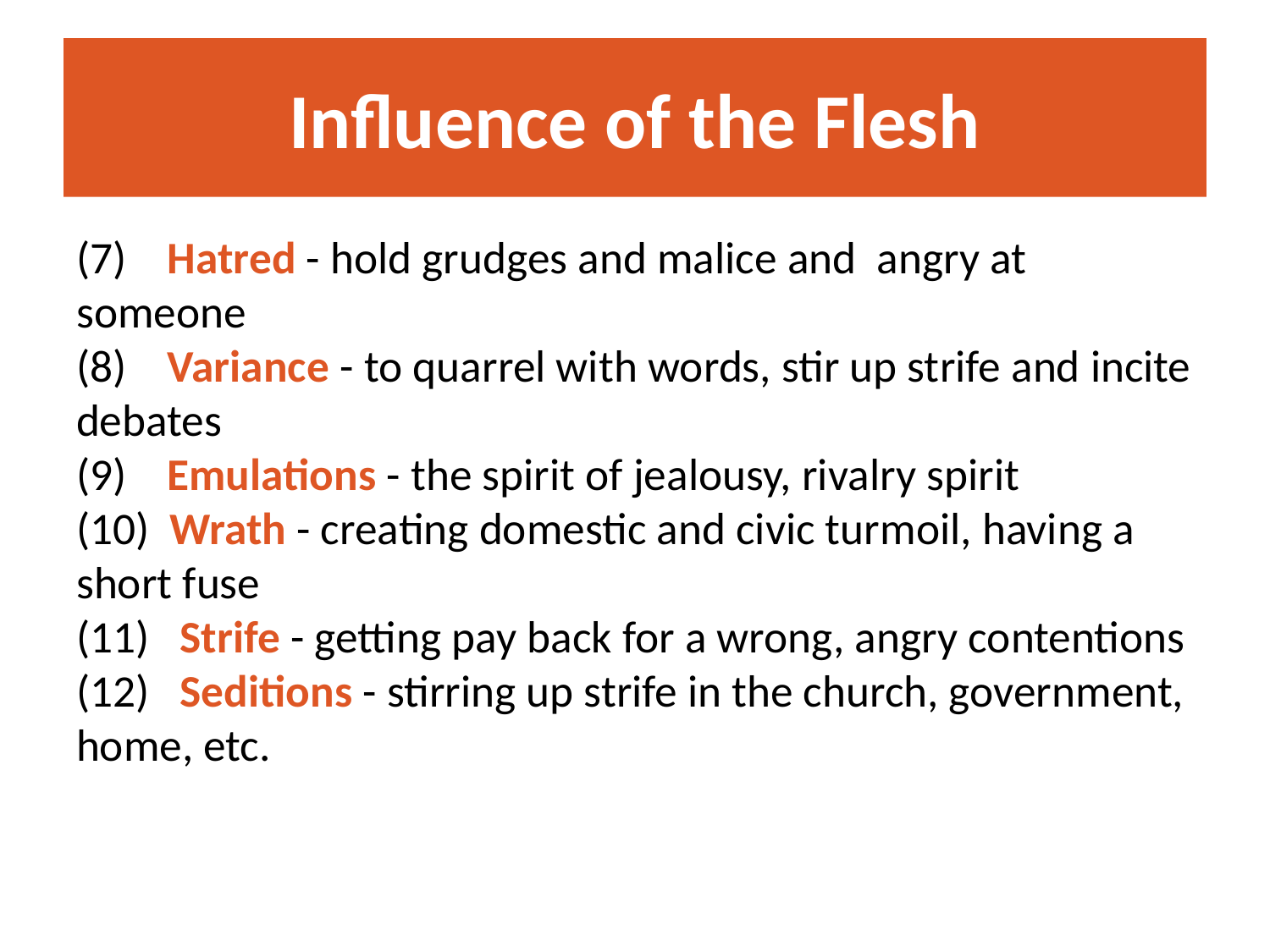

# Influence of the Flesh
(7)    Hatred - hold grudges and malice and  angry at someone
(8)    Variance - to quarrel with words, stir up strife and incite debates
(9)    Emulations - the spirit of jealousy, rivalry spirit
(10)  Wrath - creating domestic and civic turmoil, having a short fuse
(11)   Strife - getting pay back for a wrong, angry contentions
(12)   Seditions - stirring up strife in the church, government, home, etc.